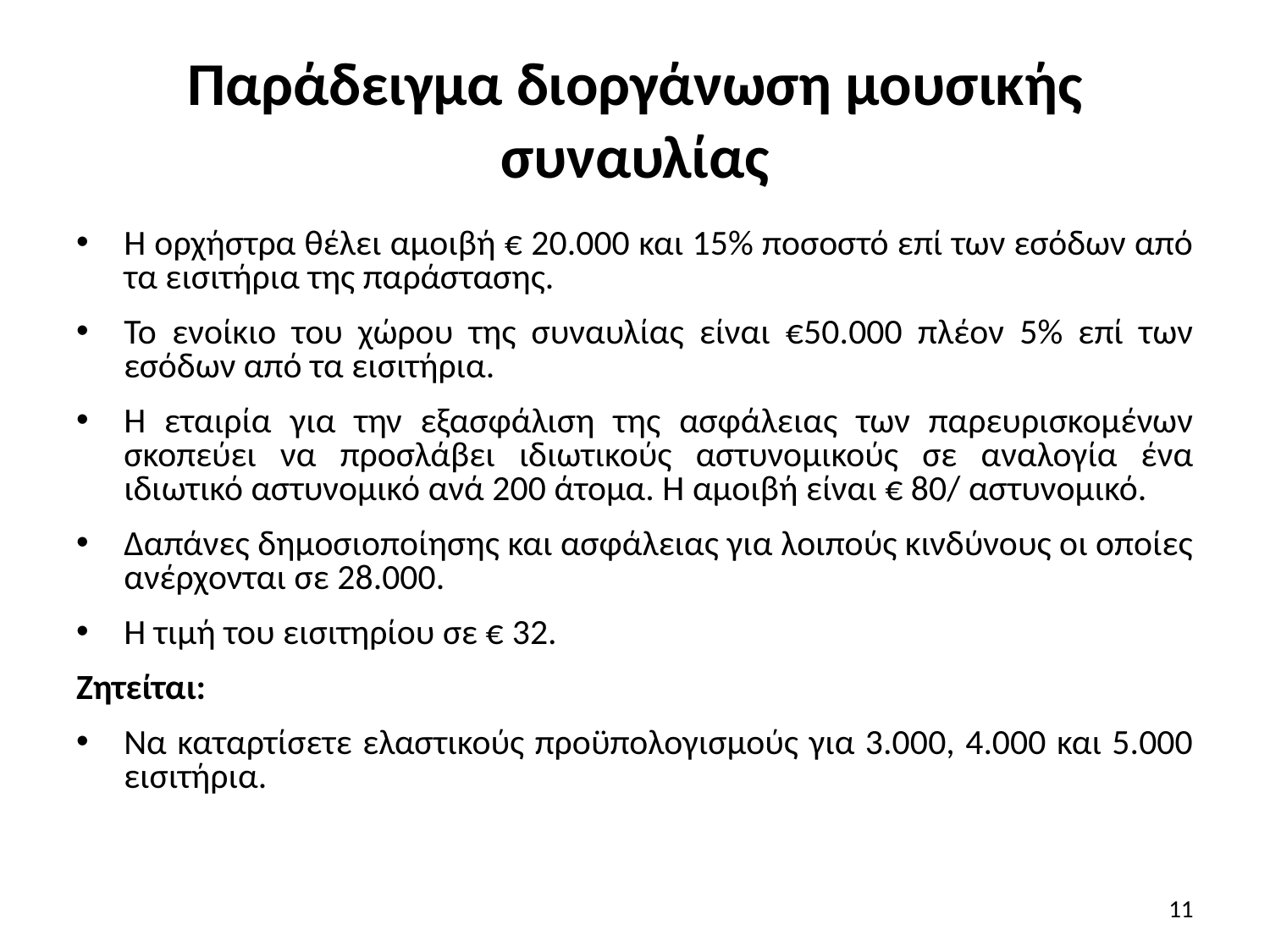

# Παράδειγμα διοργάνωση μουσικής συναυλίας
Η ορχήστρα θέλει αμοιβή € 20.000 και 15% ποσοστό επί των εσόδων από τα εισιτήρια της παράστασης.
Το ενοίκιο του χώρου της συναυλίας είναι €50.000 πλέον 5% επί των εσόδων από τα εισιτήρια.
Η εταιρία για την εξασφάλιση της ασφάλειας των παρευρισκομένων σκοπεύει να προσλάβει ιδιωτικούς αστυνομικούς σε αναλογία ένα ιδιωτικό αστυνομικό ανά 200 άτομα. Η αμοιβή είναι € 80/ αστυνομικό.
Δαπάνες δημοσιοποίησης και ασφάλειας για λοιπούς κινδύνους οι οποίες ανέρχονται σε 28.000.
Η τιμή του εισιτηρίου σε € 32.
Ζητείται:
Να καταρτίσετε ελαστικούς προϋπολογισμούς για 3.000, 4.000 και 5.000 εισιτήρια.
11